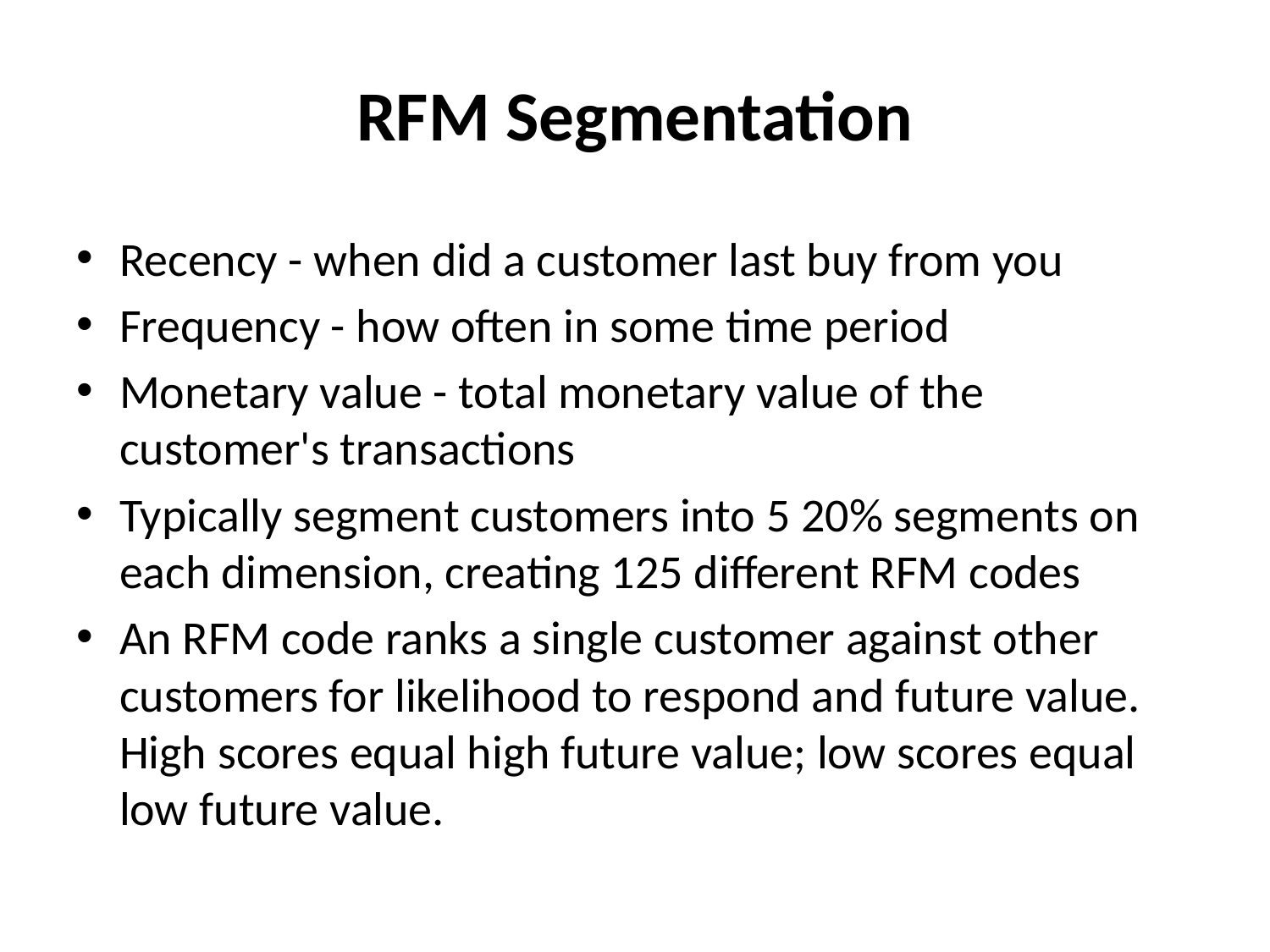

# RFM Segmentation
Recency - when did a customer last buy from you
Frequency - how often in some time period
Monetary value - total monetary value of the customer's transactions
Typically segment customers into 5 20% segments on each dimension, creating 125 different RFM codes
An RFM code ranks a single customer against other customers for likelihood to respond and future value. High scores equal high future value; low scores equal low future value.